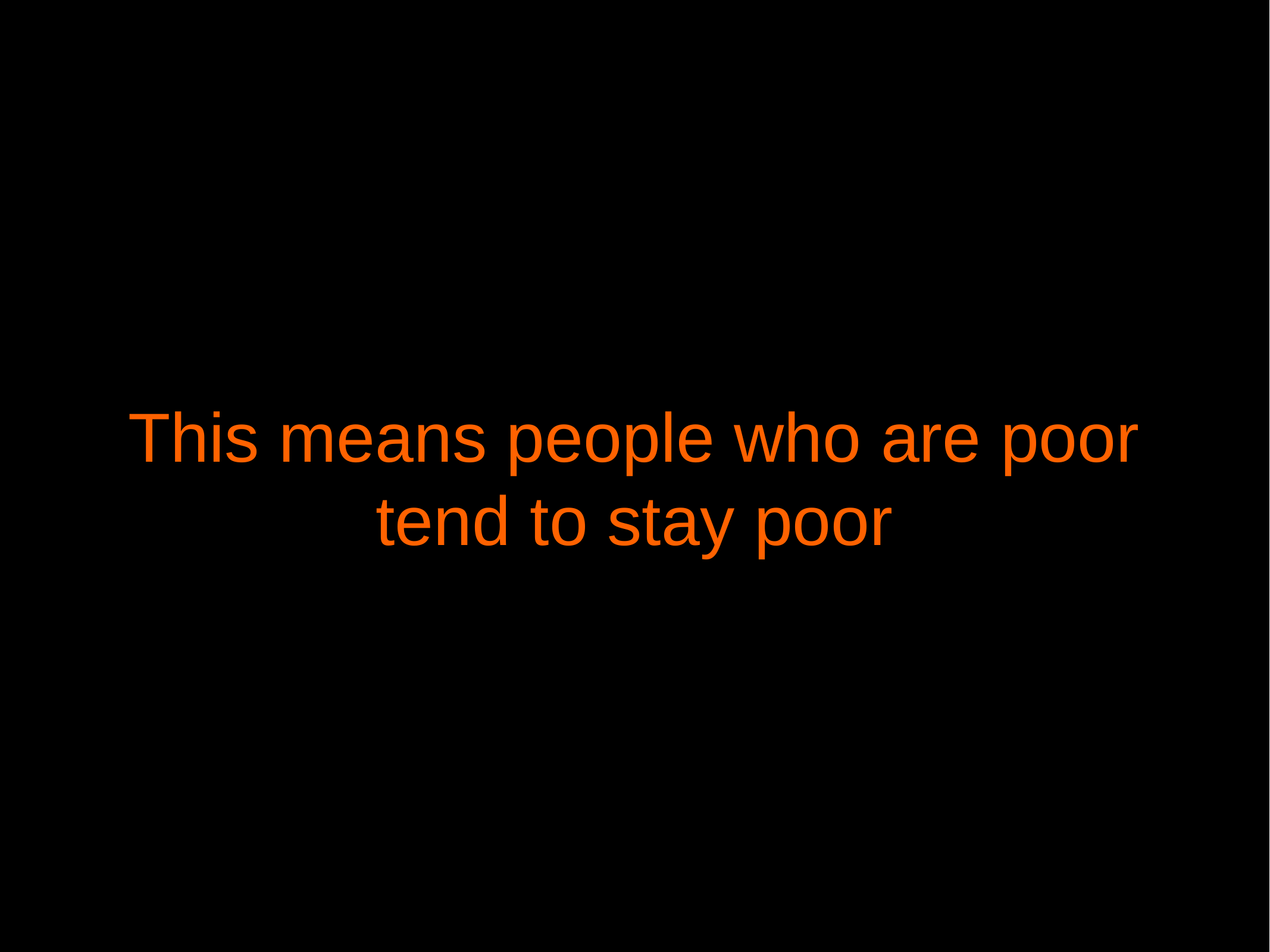

# This means people who are poor
tend to stay poor